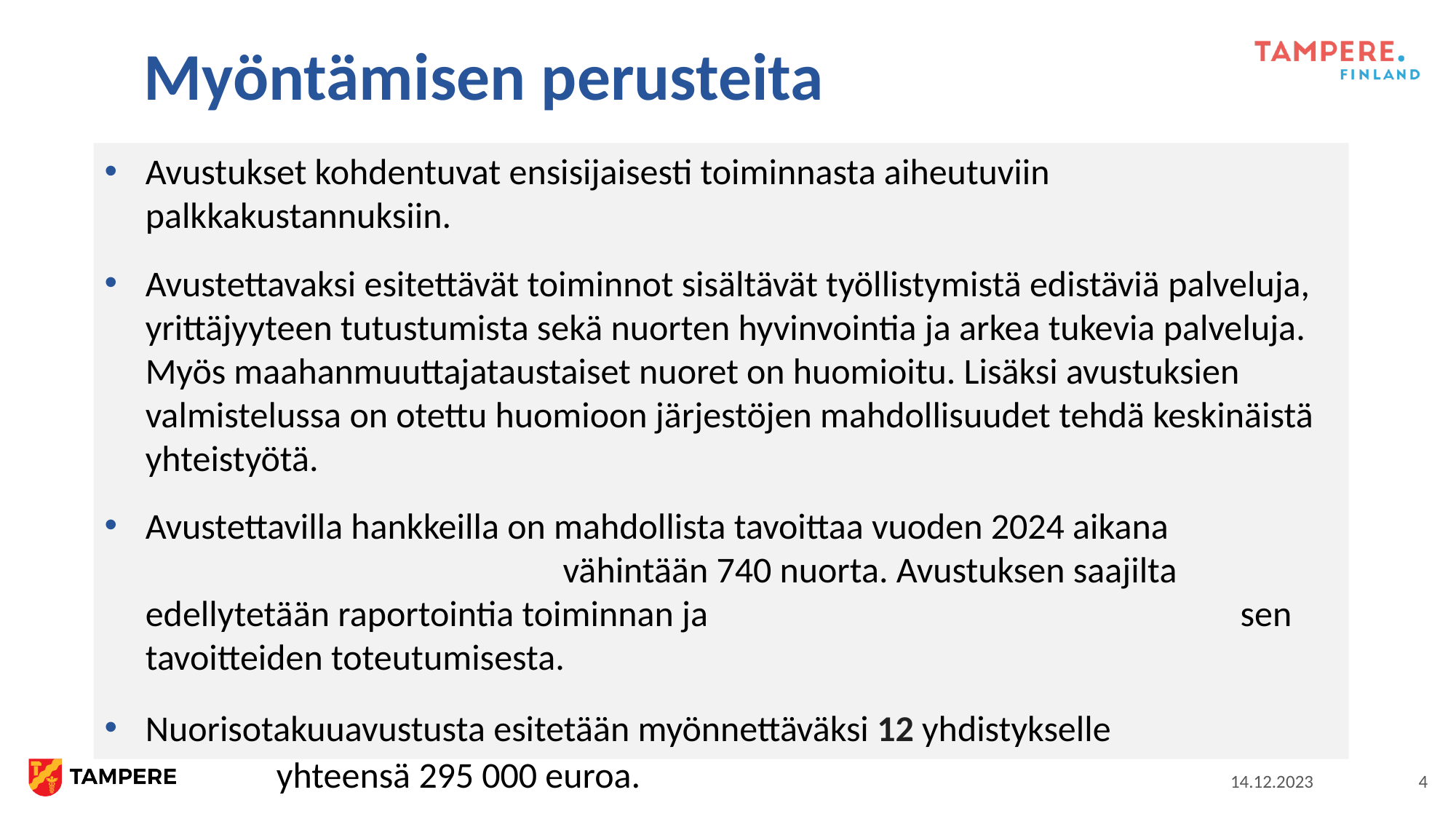

# Myöntämisen perusteita
Avustukset kohdentuvat ensisijaisesti toiminnasta aiheutuviin palkkakustannuksiin.
Avustettavaksi esitettävät toiminnot sisältävät työllistymistä edistäviä palveluja, yrittäjyyteen tutustumista sekä nuorten hyvinvointia ja arkea tukevia palveluja.  Myös maahanmuuttajataustaiset nuoret on huomioitu. Lisäksi avustuksien valmistelussa on otettu huomioon järjestöjen mahdollisuudet tehdä keskinäistä yhteistyötä.
Avustettavilla hankkeilla on mahdollista tavoittaa vuoden 2024 aikana                                                                        vähintään 740 nuorta. Avustuksen saajilta edellytetään raportointia toiminnan ja                                                                 sen tavoitteiden toteutumisesta.
Nuorisotakuuavustusta esitetään myönnettäväksi 12 yhdistykselle                                            yhteensä 295 000 euroa.
14.12.2023
4